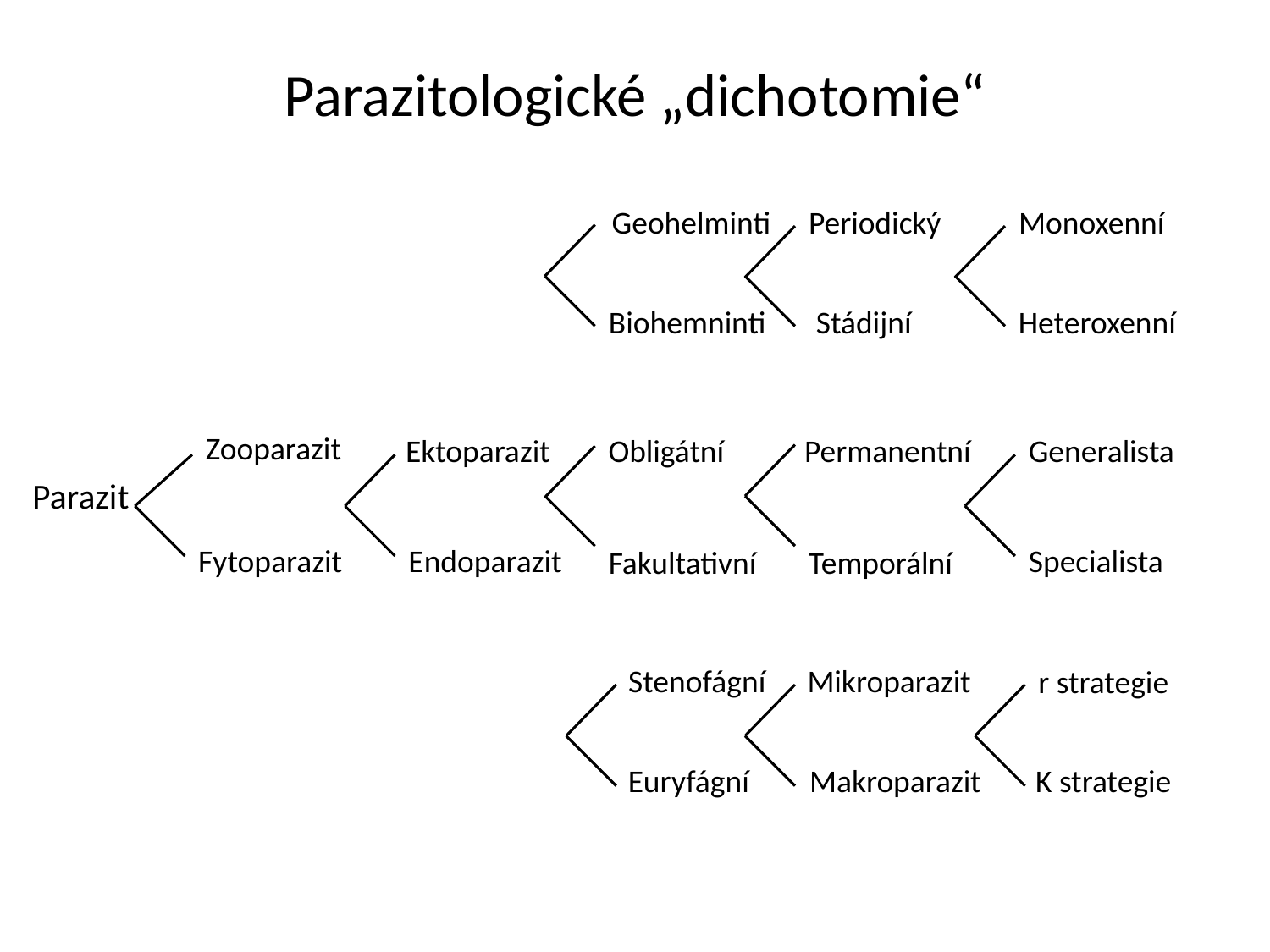

# Parazitologické „dichotomie“
Geohelminti
Periodický
Monoxenní

Parazit
Biohemninti
Stádijní
Heteroxenní
Zooparazit

 Ektoparazit
Obligátní
Permanentní
Generalista
Fytoparazit
Endoparazit
Specialista
Fakultativní
Temporální
Stenofágní
Mikroparazit
r strategie
Euryfágní
Makroparazit
K strategie